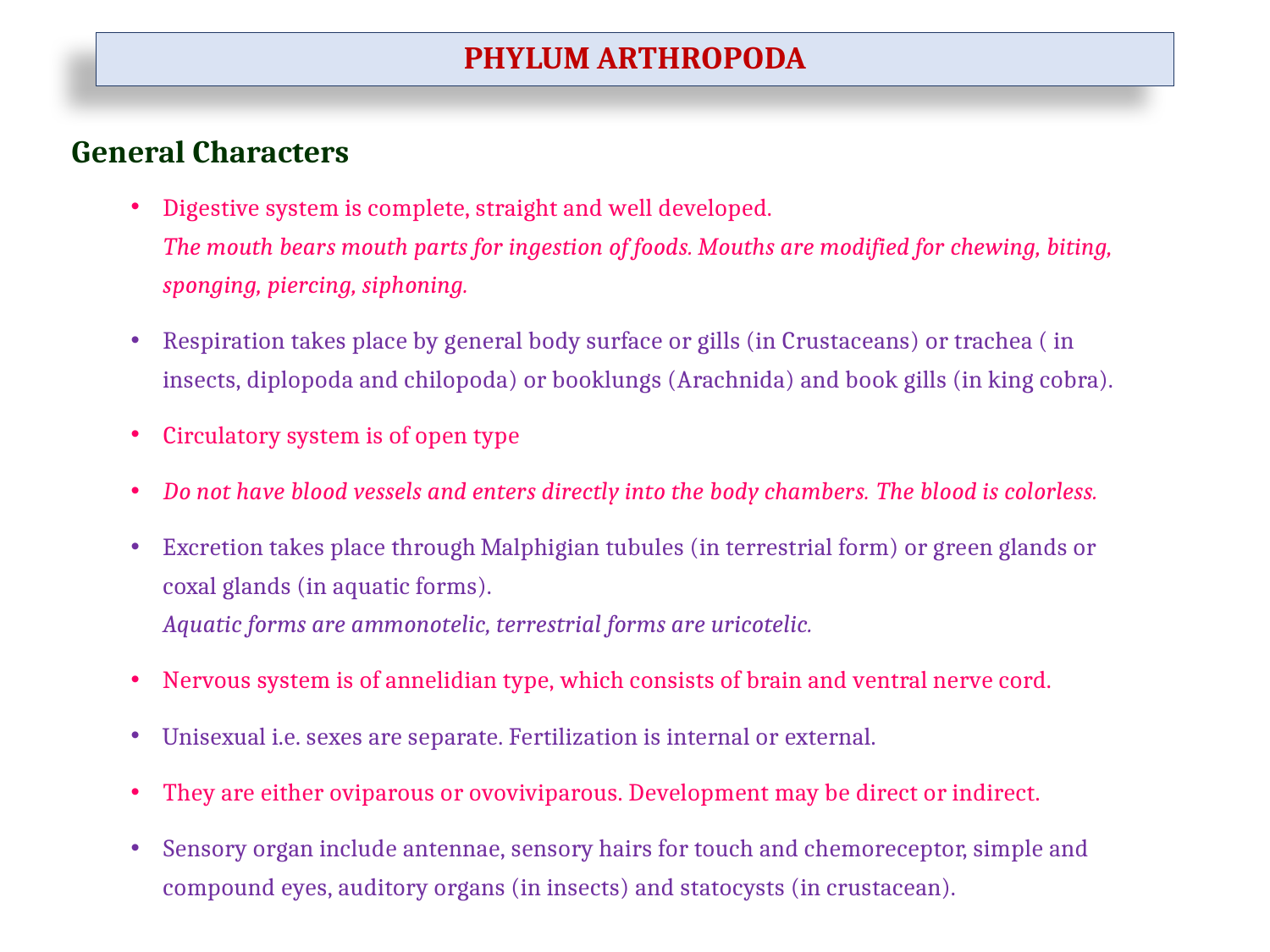

PHYLUM ARTHROPODA
General Characters
Digestive system is complete, straight and well developed.
The mouth bears mouth parts for ingestion of foods. Mouths are modified for chewing, biting, sponging, piercing, siphoning.
Respiration takes place by general body surface or gills (in Crustaceans) or trachea ( in insects, diplopoda and chilopoda) or booklungs (Arachnida) and book gills (in king cobra).
Circulatory system is of open type
Do not have blood vessels and enters directly into the body chambers. The blood is colorless.
Excretion takes place through Malphigian tubules (in terrestrial form) or green glands or coxal glands (in aquatic forms).
Aquatic forms are ammonotelic, terrestrial forms are uricotelic.
Nervous system is of annelidian type, which consists of brain and ventral nerve cord.
Unisexual i.e. sexes are separate. Fertilization is internal or external.
They are either oviparous or ovoviviparous. Development may be direct or indirect.
Sensory organ include antennae, sensory hairs for touch and chemoreceptor, simple and compound eyes, auditory organs (in insects) and statocysts (in crustacean).